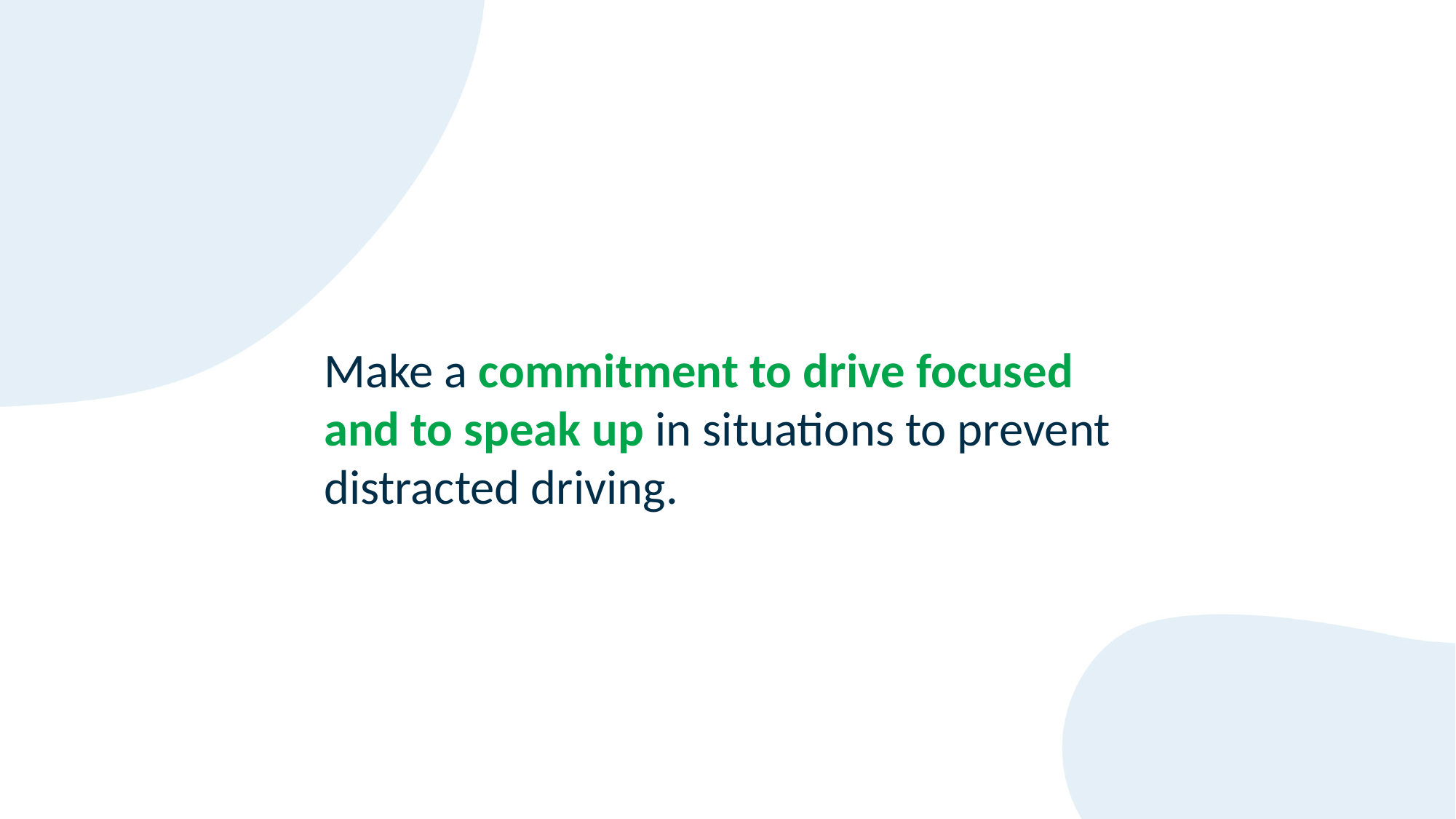

Make a commitment to drive focused and to speak up in situations to prevent distracted driving.